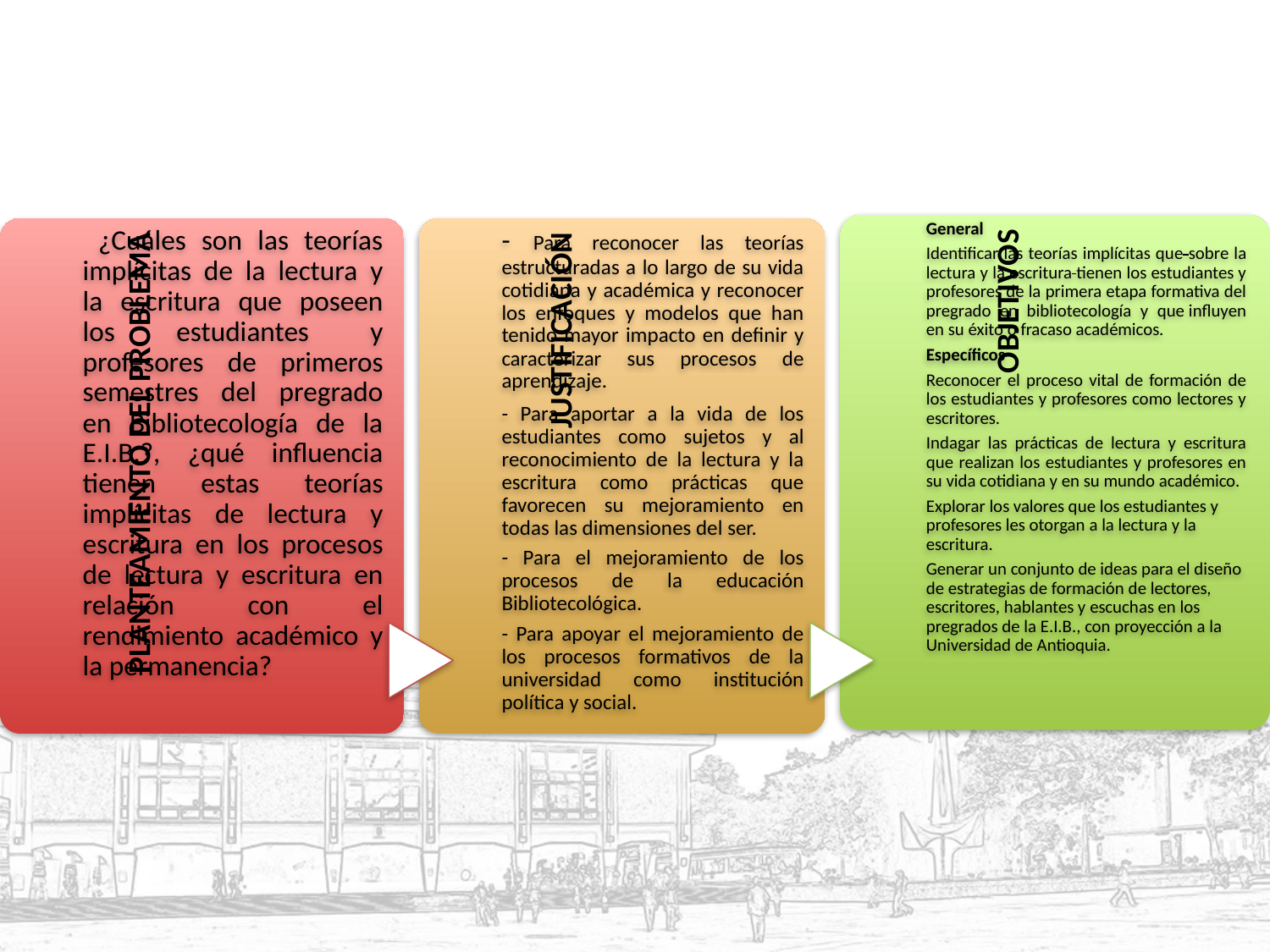

PLANTEAMIENTO DEL PROBLEMA
 ¿Cuáles son las teorías implícitas de la lectura y la escritura que poseen los estudiantes y profesores de primeros semestres del pregrado en Bibliotecología de la E.I.B.?, ¿qué influencia tienen estas teorías implícitas de lectura y escritura en los procesos de lectura y escritura en relación con el rendimiento académico y la permanencia?
JUSTIFICACIÓN
- Para reconocer las teorías estructuradas a lo largo de su vida cotidiana y académica y reconocer los enfoques y modelos que han tenido mayor impacto en definir y caracterizar sus procesos de aprendizaje.
- Para aportar a la vida de los estudiantes como sujetos y al reconocimiento de la lectura y la escritura como prácticas que favorecen su mejoramiento en todas las dimensiones del ser.
- Para el mejoramiento de los procesos de la educación Bibliotecológica.
- Para apoyar el mejoramiento de los procesos formativos de la universidad como institución política y social.
OBJETIVOS
General
Identificar las teorías implícitas que sobre la lectura y la escritura tienen los estudiantes y profesores de la primera etapa formativa del pregrado en bibliotecología y que influyen en su éxito o fracaso académicos.
Específicos
Reconocer el proceso vital de formación de los estudiantes y profesores como lectores y escritores.
Indagar las prácticas de lectura y escritura que realizan los estudiantes y profesores en su vida cotidiana y en su mundo académico.
Explorar los valores que los estudiantes y profesores les otorgan a la lectura y la escritura.
Generar un conjunto de ideas para el diseño de estrategias de formación de lectores, escritores, hablantes y escuchas en los pregrados de la E.I.B., con proyección a la Universidad de Antioquia.